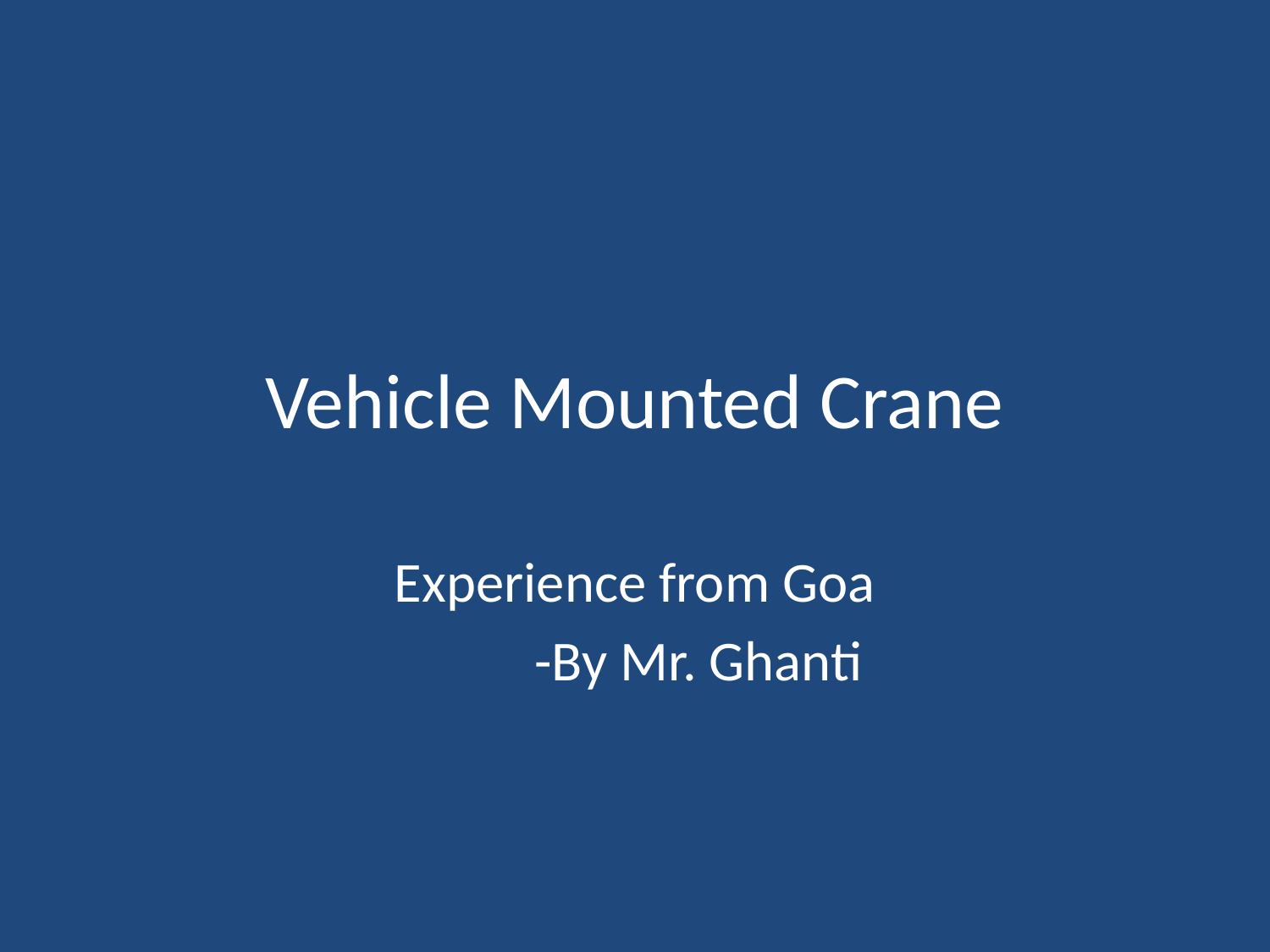

# Vehicle Mounted Crane
Experience from Goa
	-By Mr. Ghanti